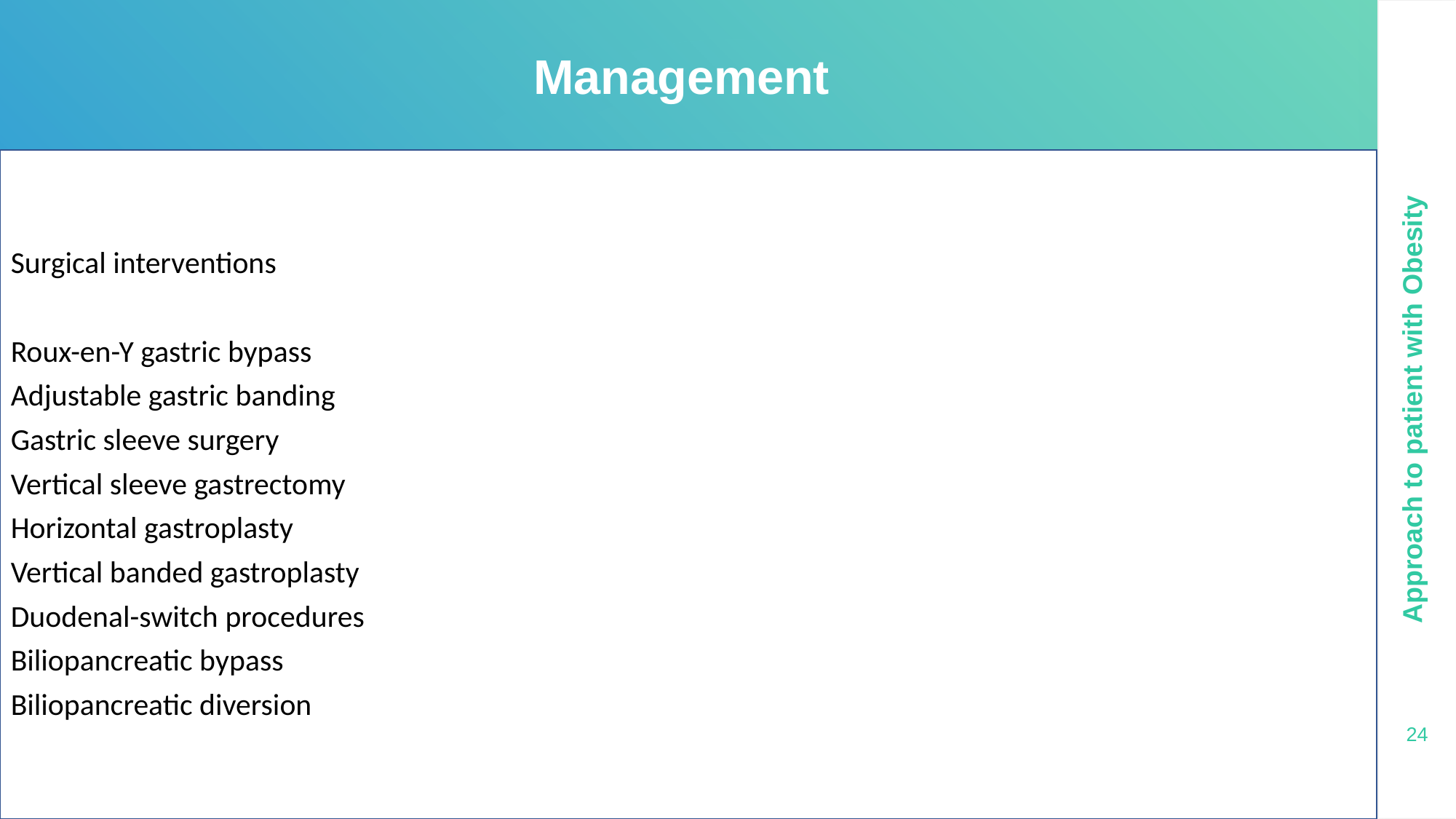

Management
Surgical interventions

Roux-en-Y gastric bypass
Adjustable gastric banding
Gastric sleeve surgery
Vertical sleeve gastrectomy
Horizontal gastroplasty
Vertical banded gastroplasty
Duodenal-switch procedures
Biliopancreatic bypass
Biliopancreatic diversion
Approach to patient with Obesity
24